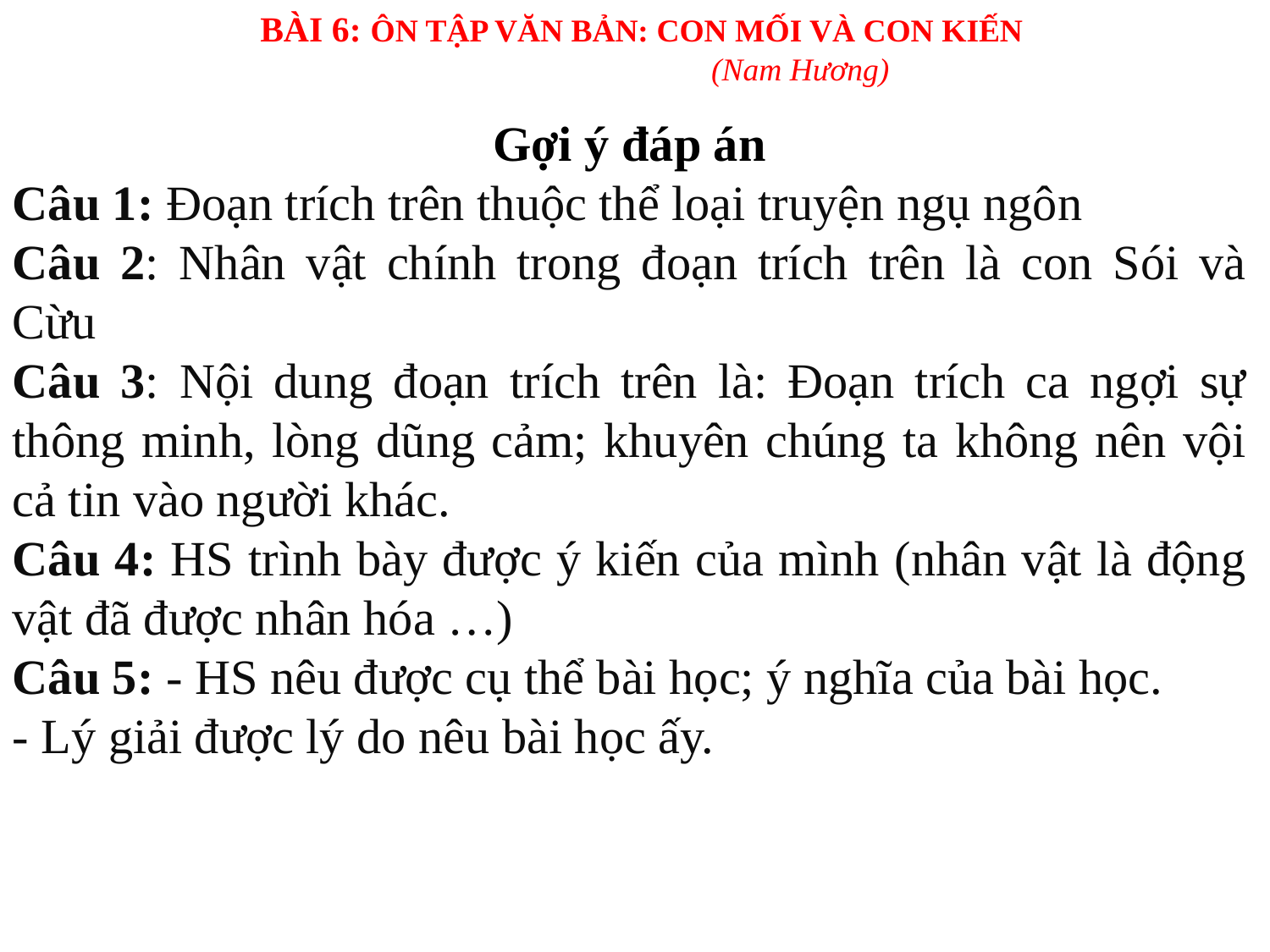

BÀI 6: ÔN TẬP VĂN BẢN: CON MỐI VÀ CON KIẾN
(Nam Hương)

Gợi ý đáp án
Câu 1: Đoạn trích trên thuộc thể loại truyện ngụ ngôn
Câu 2: Nhân vật chính trong đoạn trích trên là con Sói và Cừu
Câu 3: Nội dung đoạn trích trên là: Đoạn trích ca ngợi sự thông minh, lòng dũng cảm; khuyên chúng ta không nên vội cả tin vào người khác.
Câu 4: HS trình bày được ý kiến của mình (nhân vật là động vật đã được nhân hóa …)
Câu 5: - HS nêu được cụ thể bài học; ý nghĩa của bài học.
- Lý giải được lý do nêu bài học ấy.